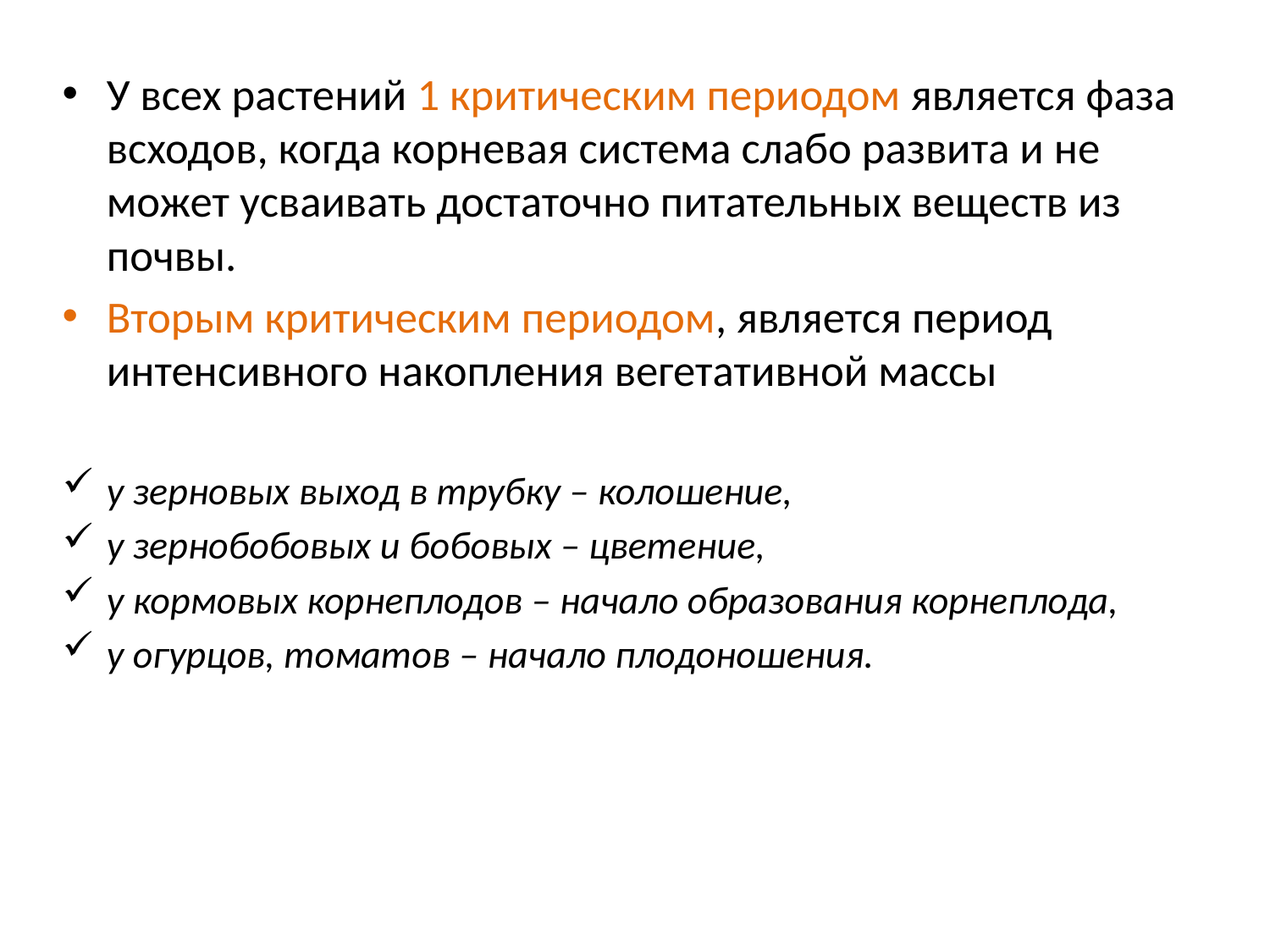

У всех растений 1 критическим периодом является фаза всходов, когда корневая система слабо развита и не может усваивать достаточно питательных веществ из почвы.
Вторым критическим периодом, является период интенсивного накопления вегетативной массы

у зерновых выход в трубку – колошение,
у зернобобовых и бобовых – цветение,
у кормовых корнеплодов – начало образования корнеплода,
у огурцов, томатов – начало плодоношения.